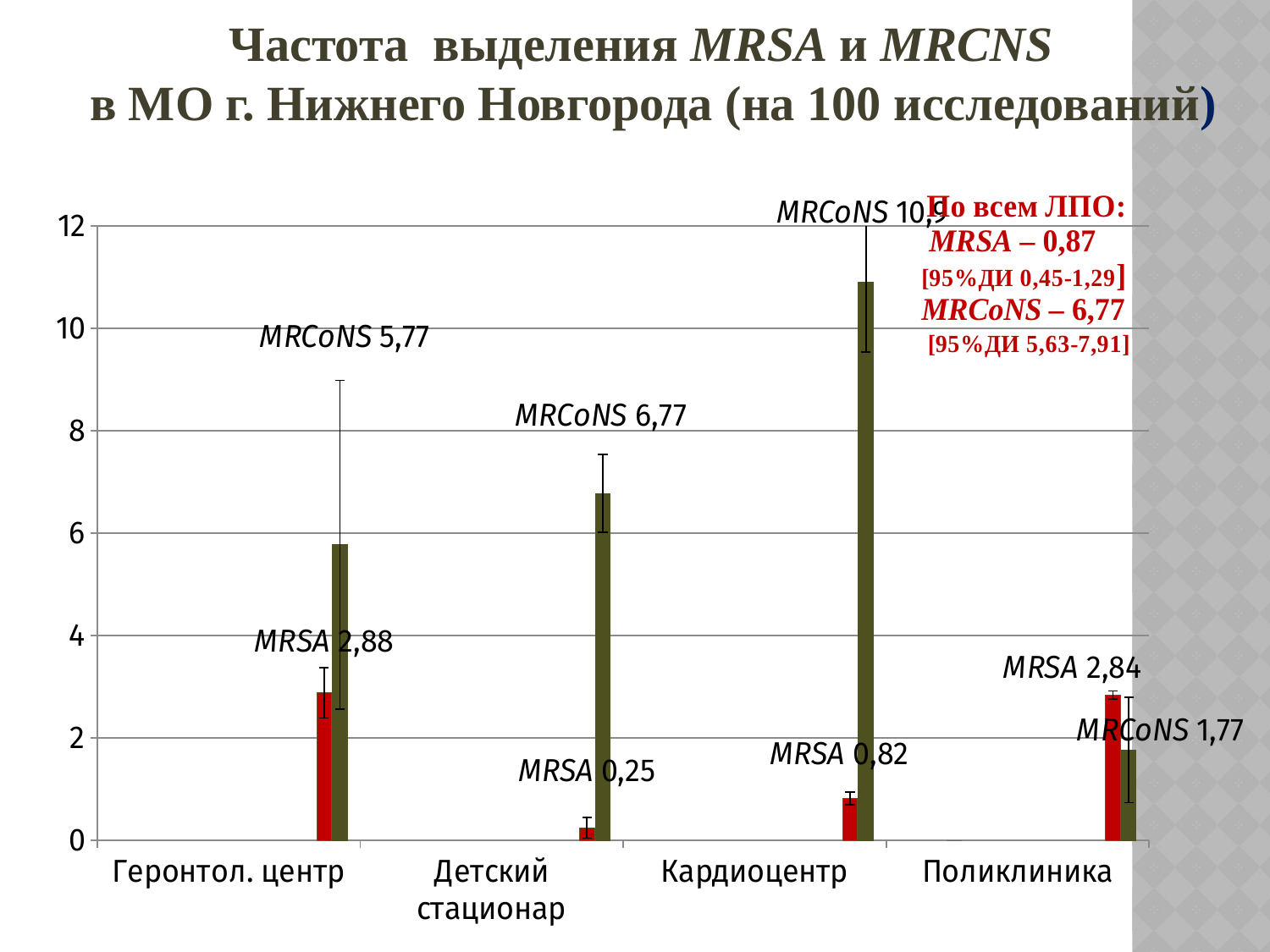

Частота  выделения MRSА и MRCNS
 в МО г. Нижнего Новгорода (на 100 исследований)

### Chart

| Category |  |  |  |  |  |  |  |  |  |  |  |  |  | MRSA | MRCNS |
|---|---|---|---|---|---|---|---|---|---|---|---|---|---|---|---|
| Геронтол. центр | None | None | None | None | None | None | None | None | None | None | None | None | None | 2.88 | 5.770000000000001 |
| Детский стационар | None | None | None | None | None | None | None | None | None | None | None | None | None | 0.25 | 6.770000000000001 |
| Кардиоцентр | None | None | None | None | None | None | None | None | None | None | None | None | None | 0.8200000000000006 | 10.9 |
| Поликлиника | None | None | None | 0.0 | None | None | None | None | None | None | None | None | None | 2.84 | 1.77 |